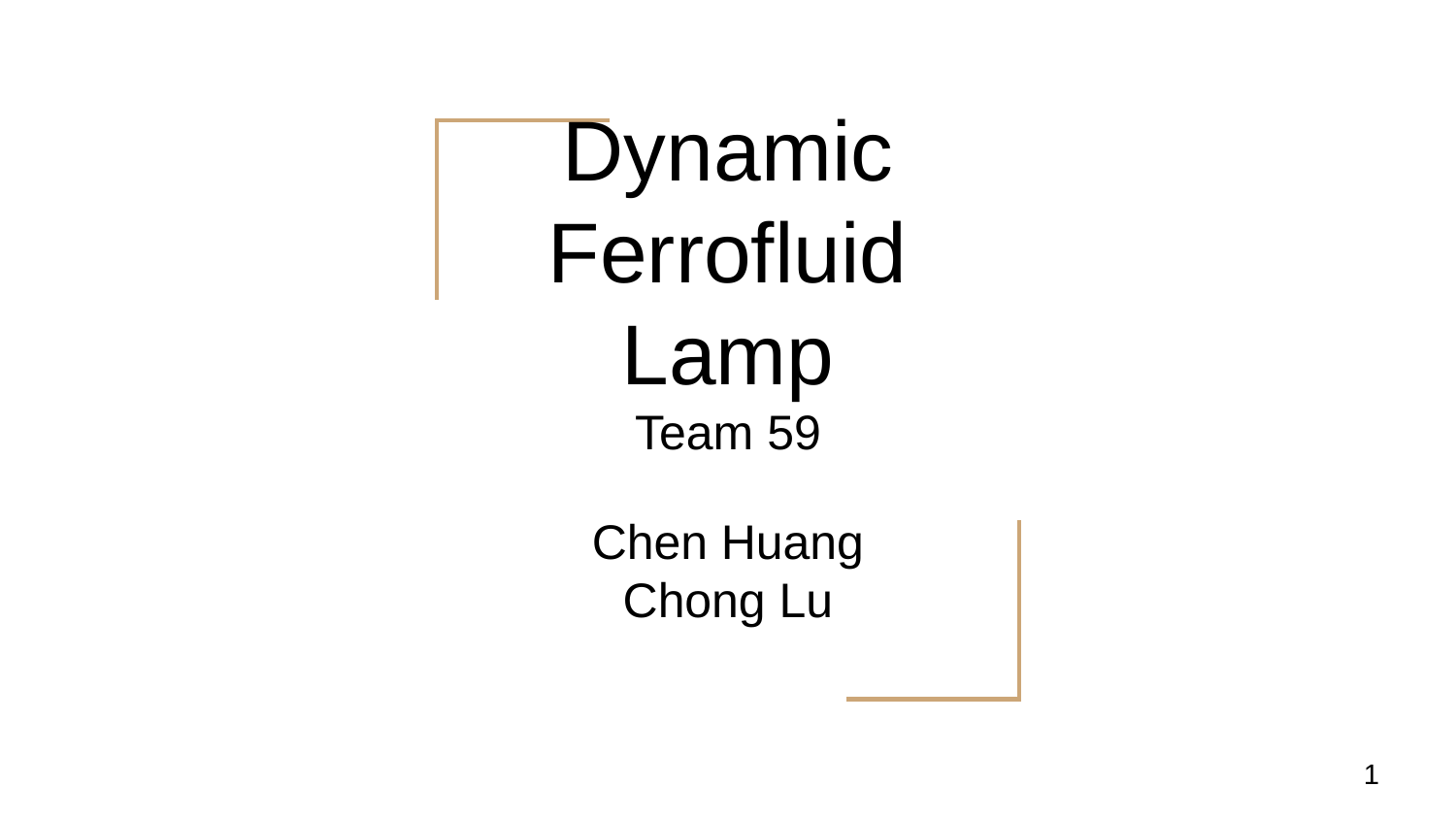

# Dynamic Ferrofluid Lamp
Team 59
Chen Huang
Chong Lu
1